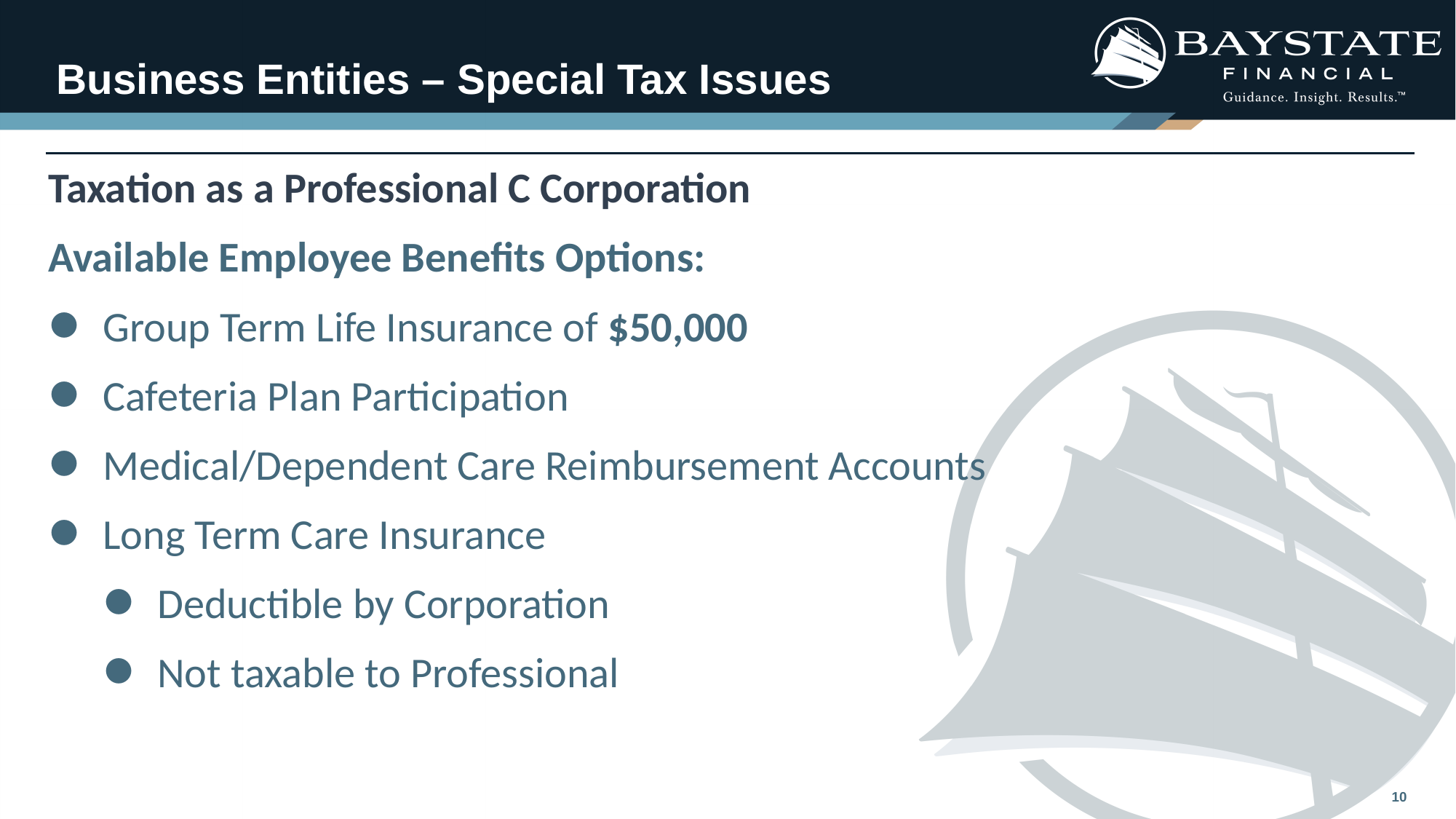

# Business Entities – Special Tax Issues
Taxation as a Professional C Corporation
Available Employee Benefits Options:
Group Term Life Insurance of $50,000
Cafeteria Plan Participation
Medical/Dependent Care Reimbursement Accounts
Long Term Care Insurance
Deductible by Corporation
Not taxable to Professional